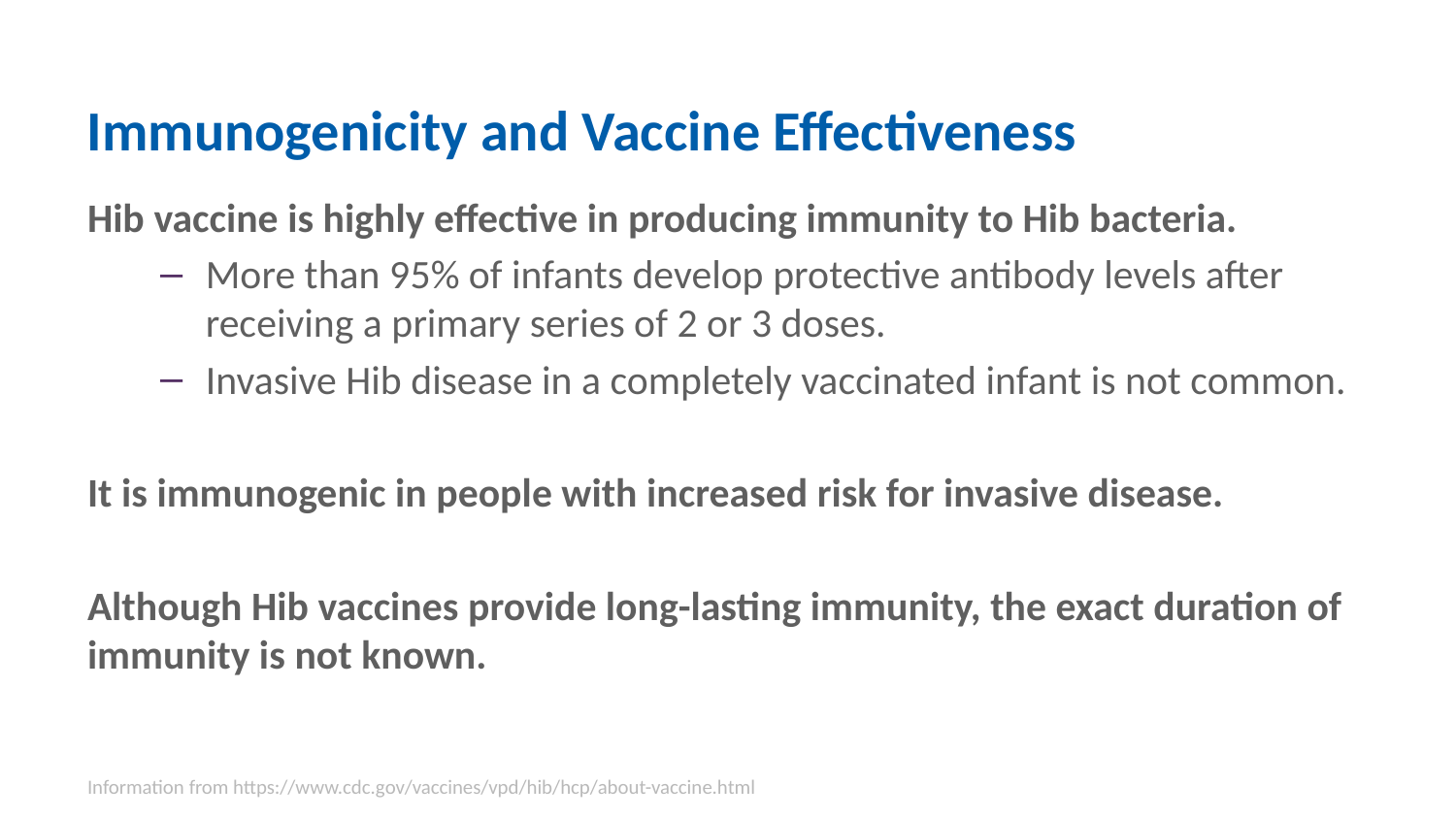

# Immunogenicity and Vaccine Effectiveness
Hib vaccine is highly effective in producing immunity to Hib bacteria.
More than 95% of infants develop protective antibody levels after receiving a primary series of 2 or 3 doses.
Invasive Hib disease in a completely vaccinated infant is not common.

It is immunogenic in people with increased risk for invasive disease.

Although Hib vaccines provide long-lasting immunity, the exact duration of immunity is not known.

Information from https://www.cdc.gov/vaccines/vpd/hib/hcp/about-vaccine.html